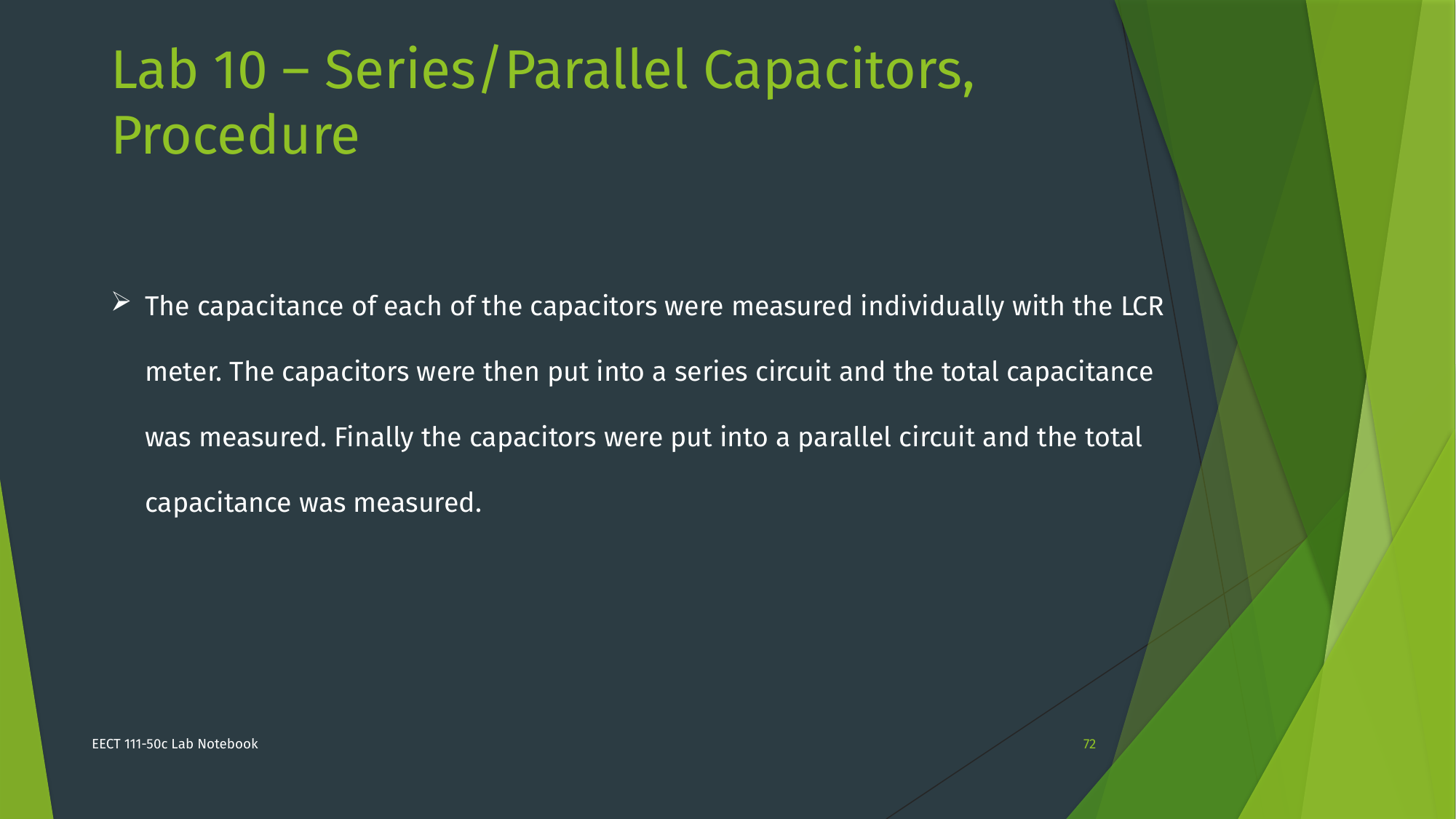

Lab 10 – Series/Parallel Capacitors, Procedure
The capacitance of each of the capacitors were measured individually with the LCR meter. The capacitors were then put into a series circuit and the total capacitance was measured. Finally the capacitors were put into a parallel circuit and the total capacitance was measured.

EECT 111-50c Lab Notebook
72